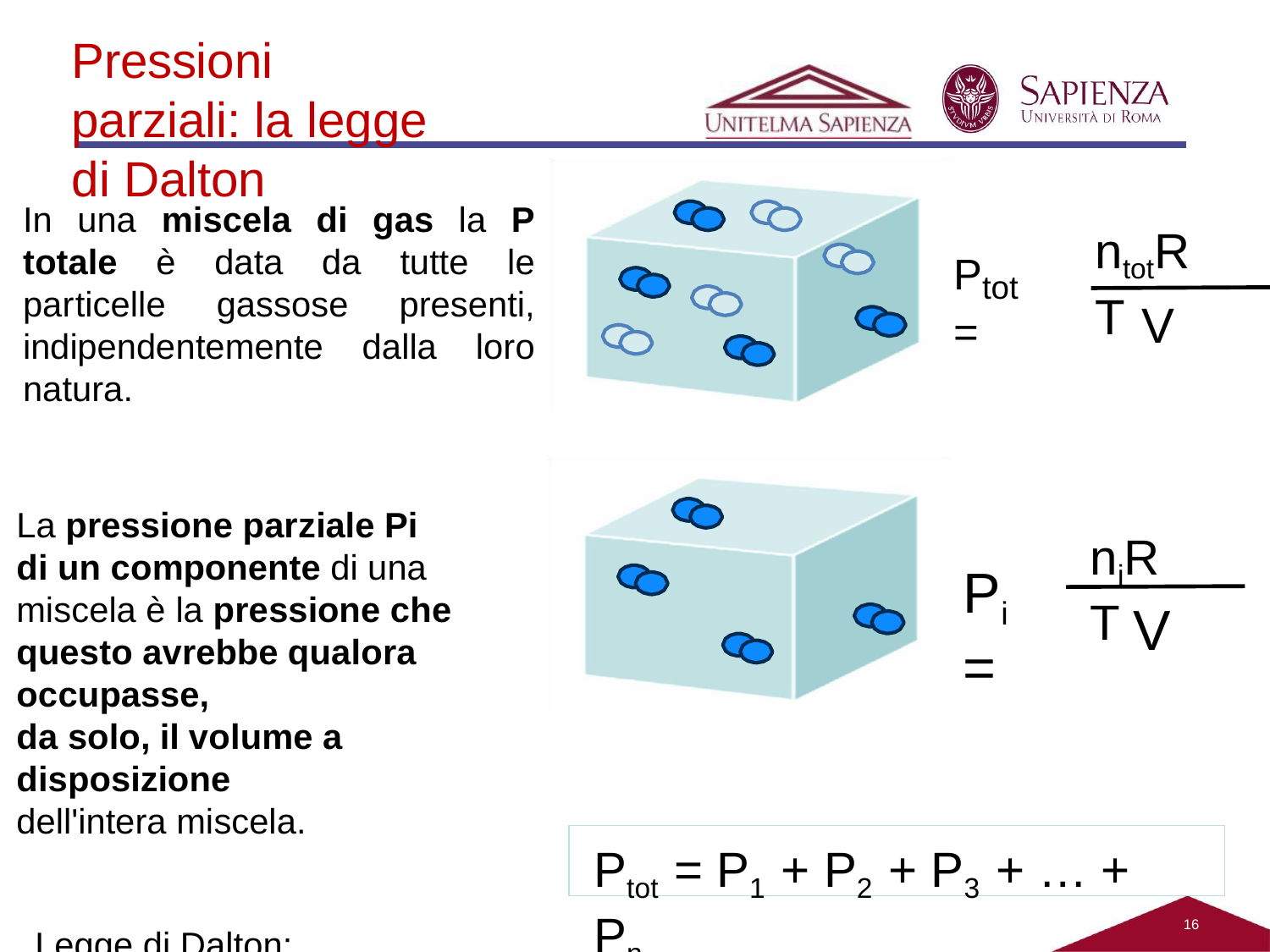

Pressioni parziali: la legge di Dalton
In una miscela di gas la P totale è data da tutte le particelle gassose presenti, indipendentemente dalla loro natura.

La pressione parziale Pi
di un componente di una miscela è la pressione che questo avrebbe qualora occupasse,
da solo, il volume a disposizione
dell'intera miscela.

Legge di Dalton:
la P totale corrisponde alla
somma delle P parziali.
ntotRT
Ptot  =

V
niRT
Pi  =

V

Ptot  = P1  + P2  + P3  + … + Pn
16